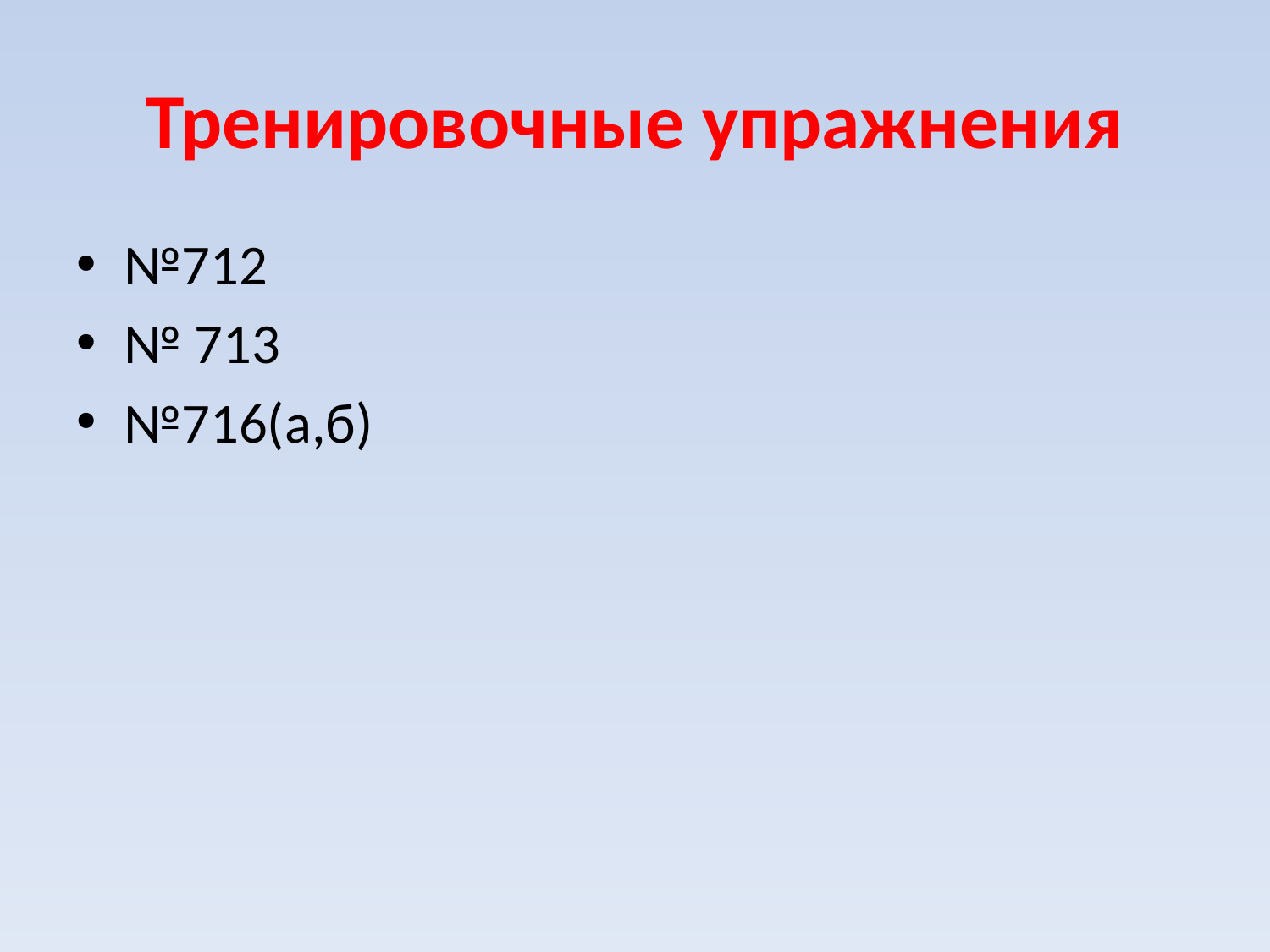

# Тренировочные упражнения
№712
№ 713
№716(а,б)